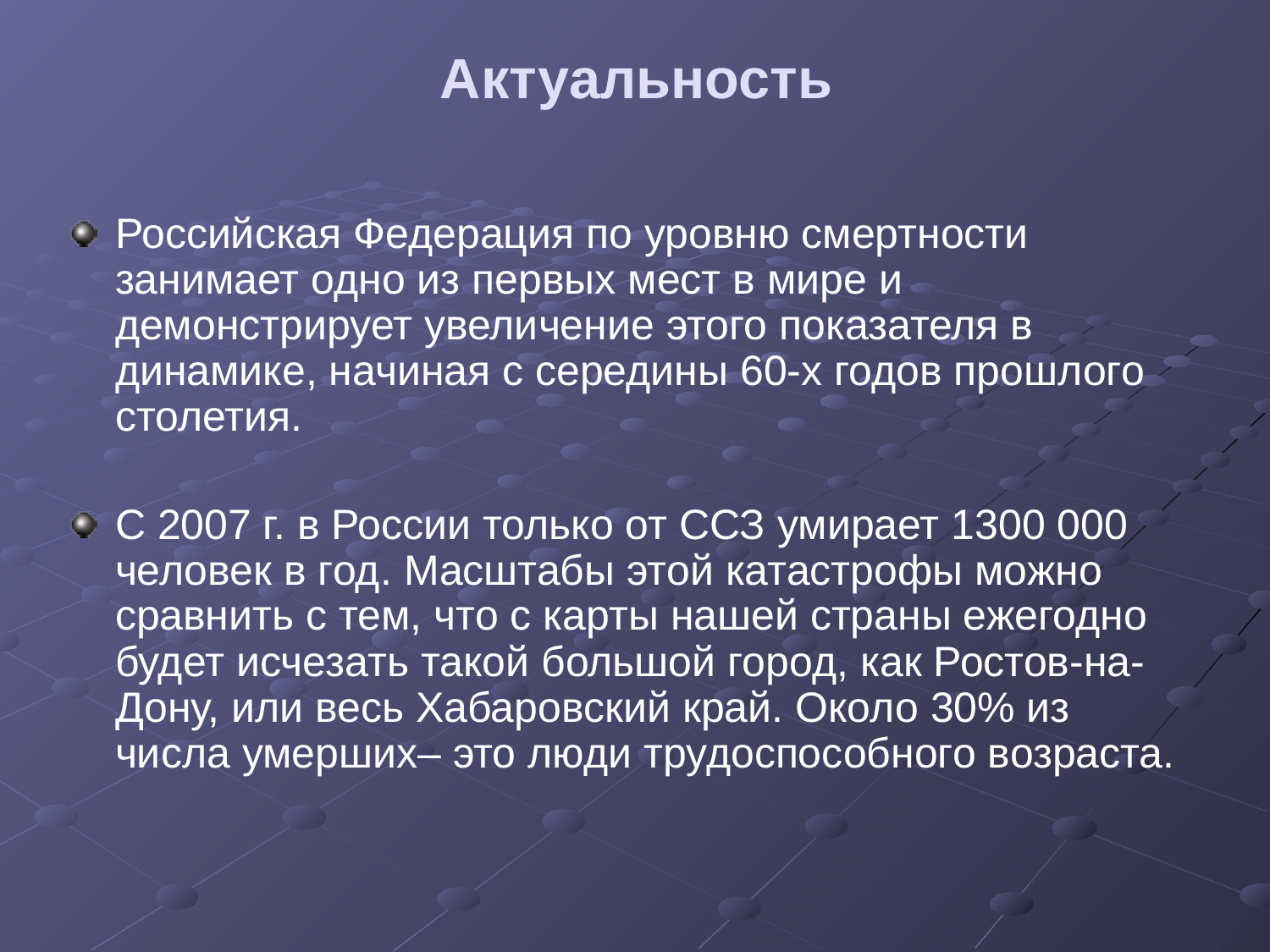

# Актуальность

Российская Федерация по уровню смертности занимает одно из первых мест в мире и демонстрирует увеличение этого показателя в динамике, начиная с середины 60-х годов прошлого столетия.

С 2007 г. в России только от ССЗ умирает 1300 000 человек в год. Масштабы этой катастрофы можно сравнить с тем, что с карты нашей страны ежегодно будет исчезать такой большой город, как Ростов-на-Дону, или весь Хабаровский край. Около 30% из числа умерших– это люди трудоспособного возраста.